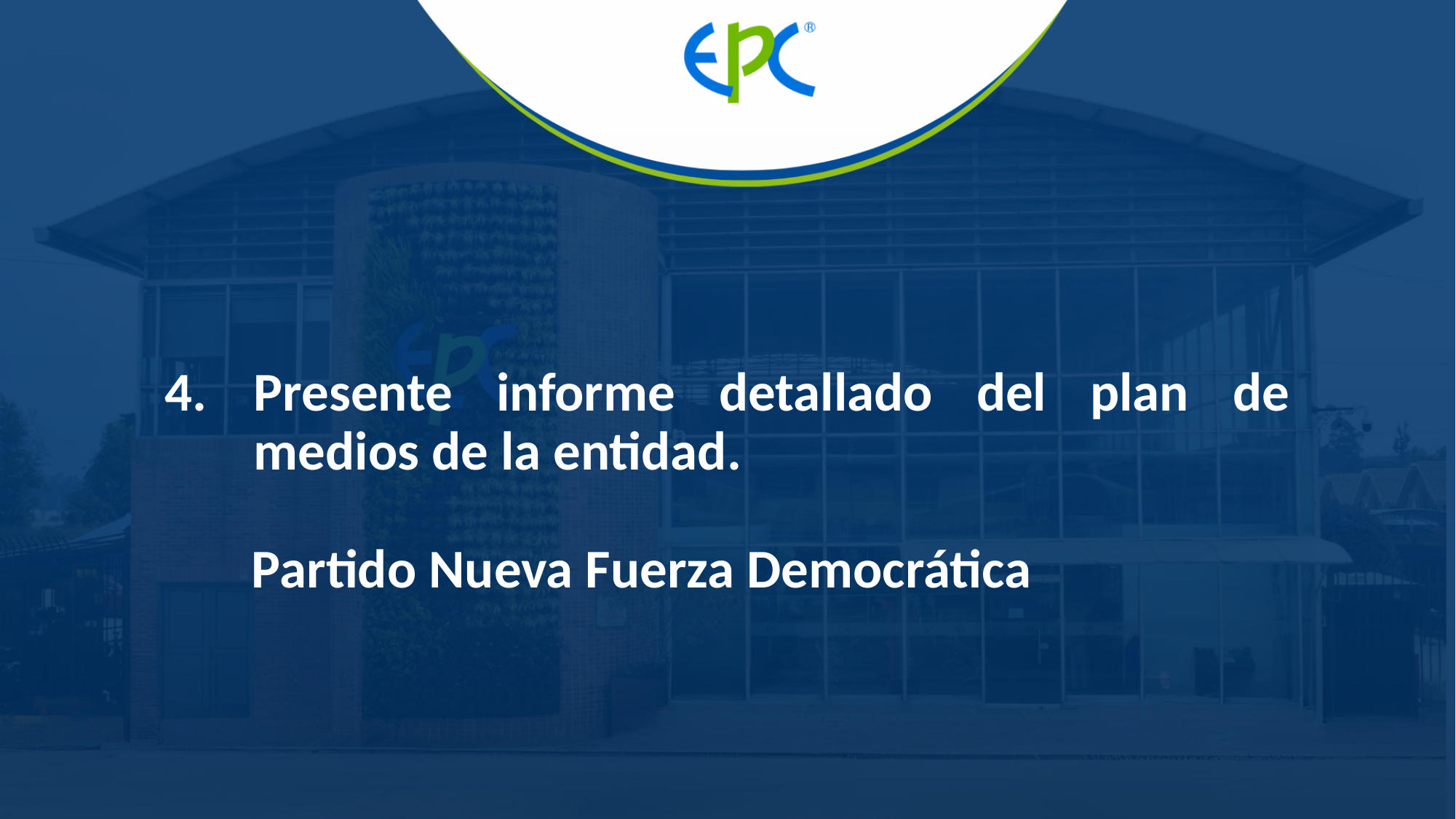

Presente informe detallado del plan de medios de la entidad.

       Partido Nueva Fuerza Democrática